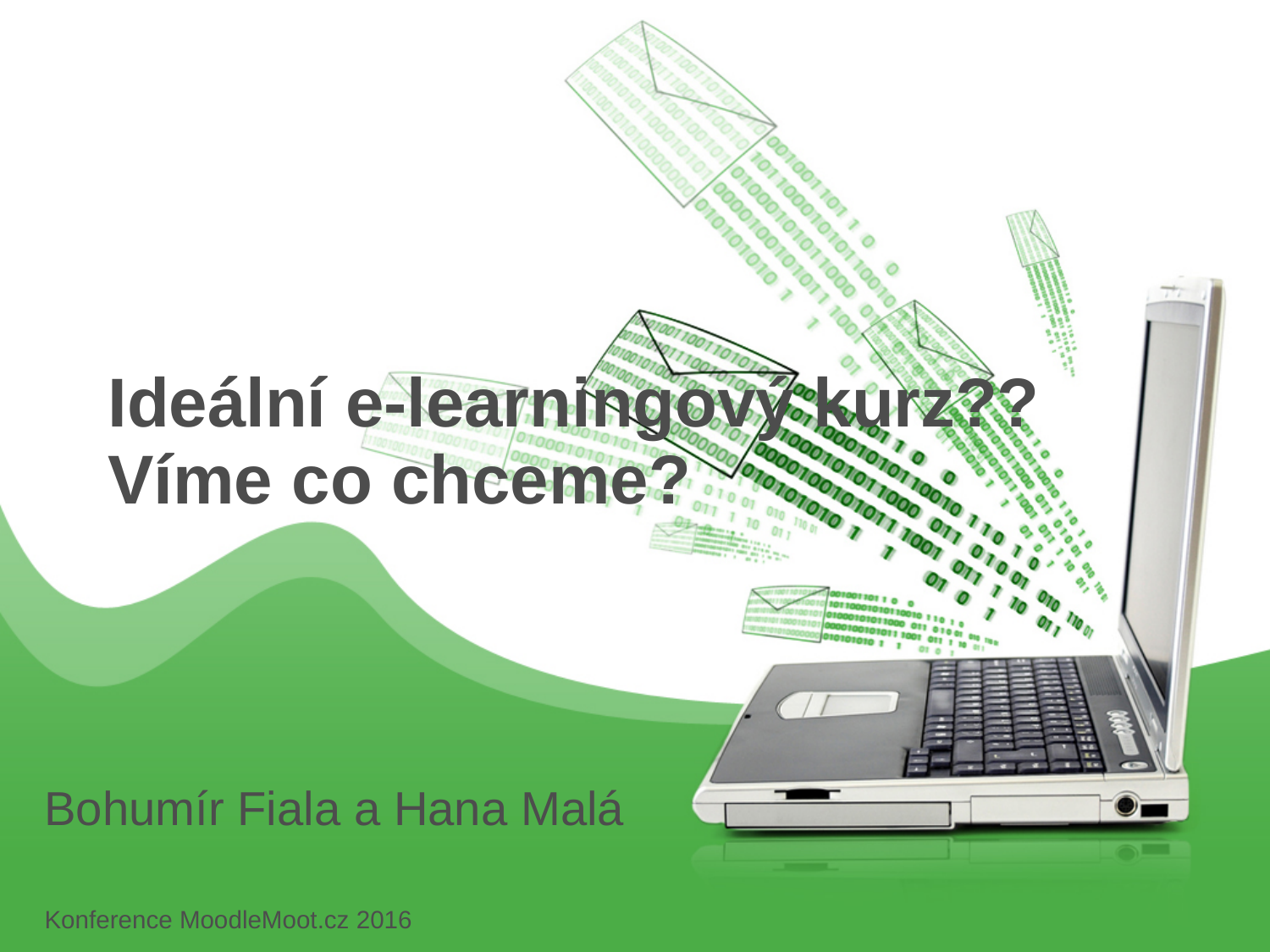

# Ideální e-learningový kurz?? Víme co chceme?
Bohumír Fiala a Hana Malá

Konference MoodleMoot.cz 2016